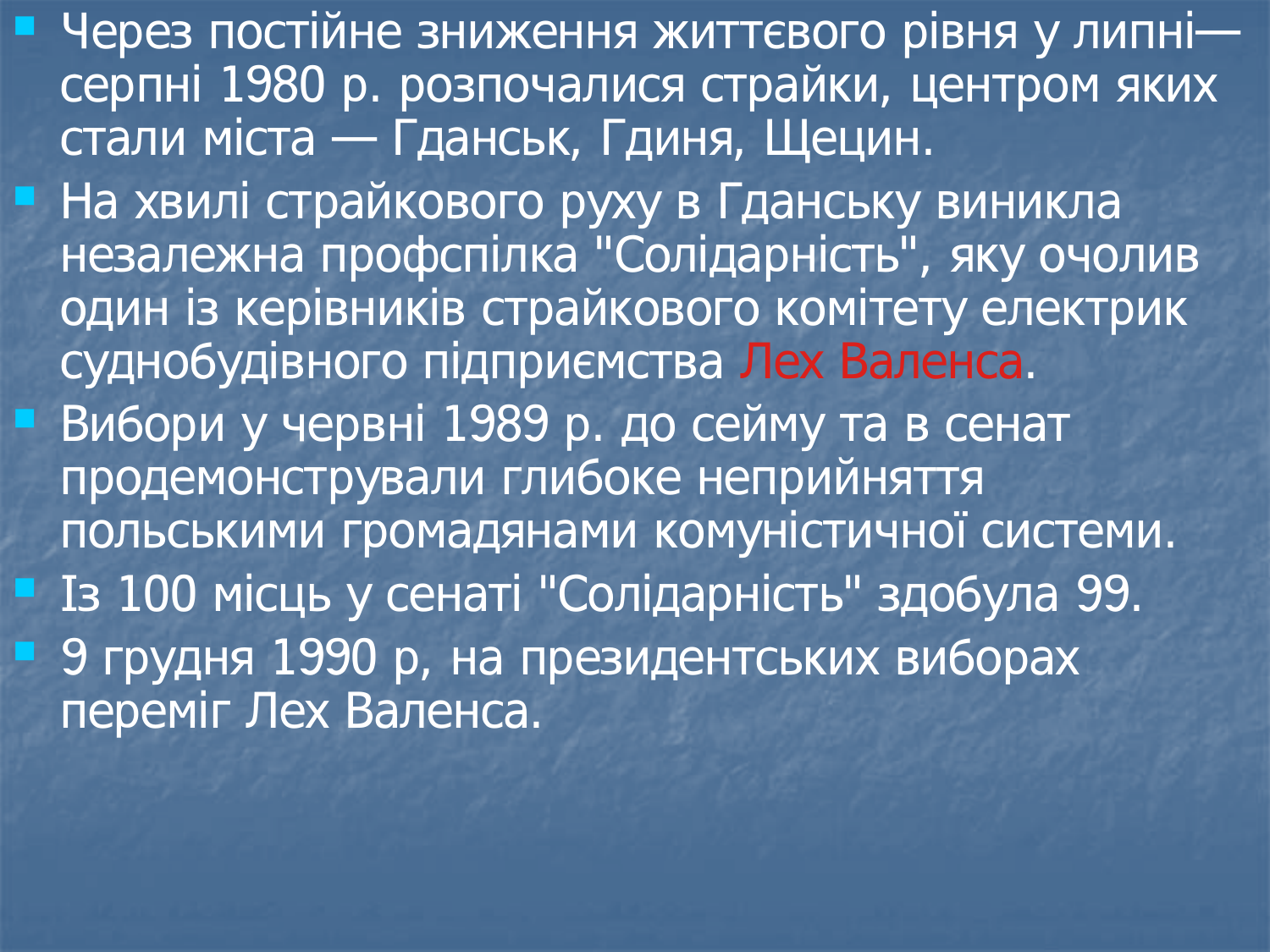

Через постійне зниження життєвого рівня у липні—серпні 1980 р. розпочалися страйки, центром яких стали міста — Гданськ, Гдиня, Щецин.
На хвилі страйкового руху в Гданську виникла незалежна профспілка "Солідарність", яку очолив один із керівників страйкового комітету електрик суднобудівного підприємства Лех Валенса.
Вибори у червні 1989 р. до сейму та в сенат продемонстрували глибоке неприйняття польськими громадянами комуністичної системи.
Із 100 місць у сенаті "Солідарність" здобула 99.
9 грудня 1990 р, на президентських виборах переміг Лех Валенса.